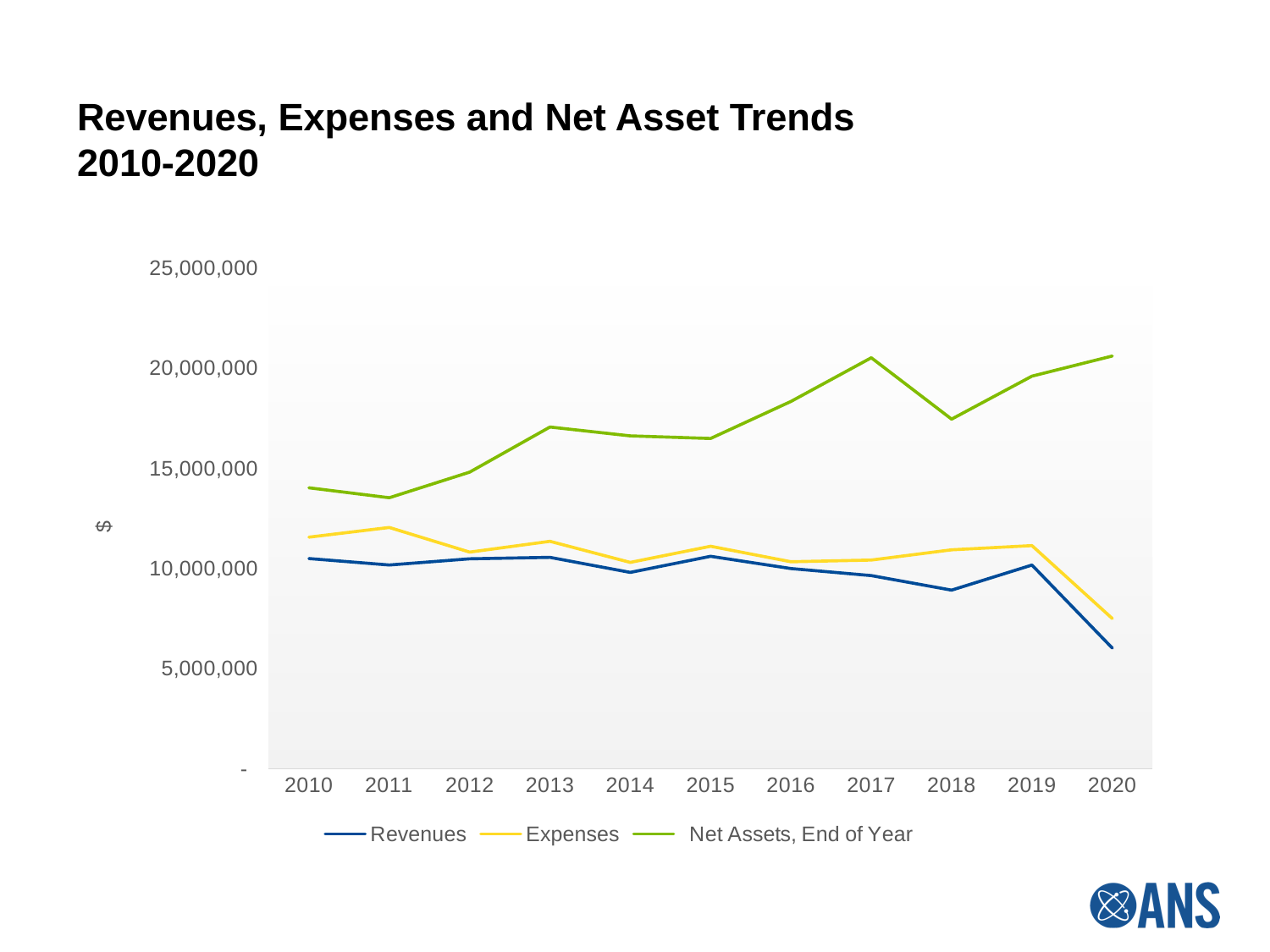

# Revenues, Expenses and Net Asset Trends 2010-2020

### Chart:

| Category | Revenues | Expenses |   Net Assets, End of Year |
|---|---|---|---|
| 2010 | 10501000.0 | 11572000.0 | 14037000.0 |
| 2011 | 10178899.0 | 12056027.0 | 13539918.0 |
| 2012 | 10488094.0 | 10822767.0 | 14818748.0 |
| 2013 | 10560749.0 | 11365788.0 | 17070743.0 |
| 2014 | 9809796.0 | 10309297.0 | 16628913.0 |
| 2015 | 10613993.0 | 11116778.0 | 16498466.0 |
| 2016 | 10002867.0 | 10341318.0 | 18347547.0 |
| 2017 | 9649842.0 | 10427666.0 | 20527751.0 |
| 2018 | 8925926.0 | 10939425.0 | 17463402.0 |
| 2019 | 10177651.0 | 11149416.0 | 19609177.0 |
| 2020 | 6033021.0 | 7508456.0 | 20615418.0 |